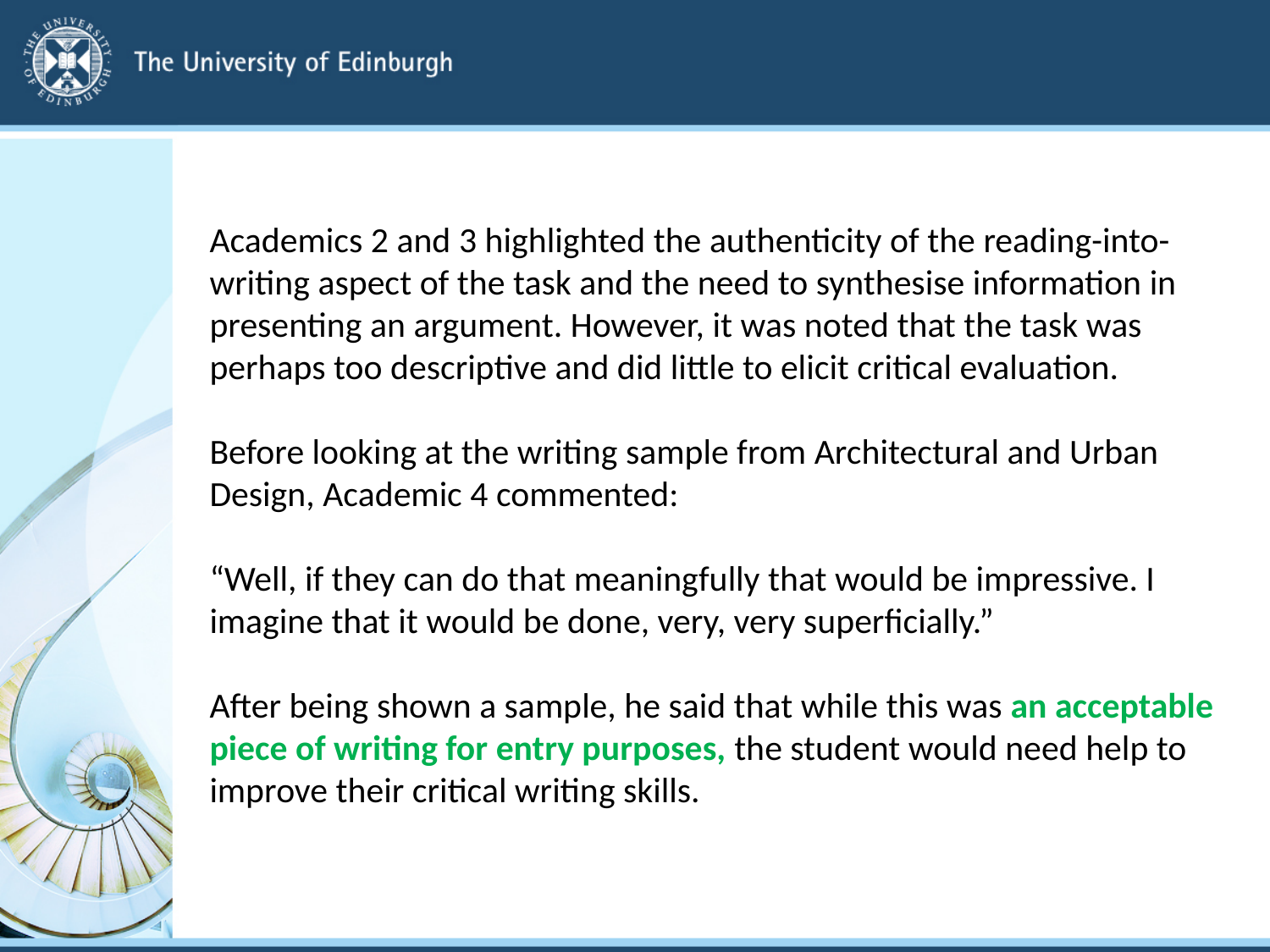

#
Academics 2 and 3 highlighted the authenticity of the reading-into-writing aspect of the task and the need to synthesise information in presenting an argument. However, it was noted that the task was perhaps too descriptive and did little to elicit critical evaluation.

Before looking at the writing sample from Architectural and Urban Design, Academic 4 commented:

“Well, if they can do that meaningfully that would be impressive. I imagine that it would be done, very, very superficially.”

After being shown a sample, he said that while this was an acceptable piece of writing for entry purposes, the student would need help to improve their critical writing skills.